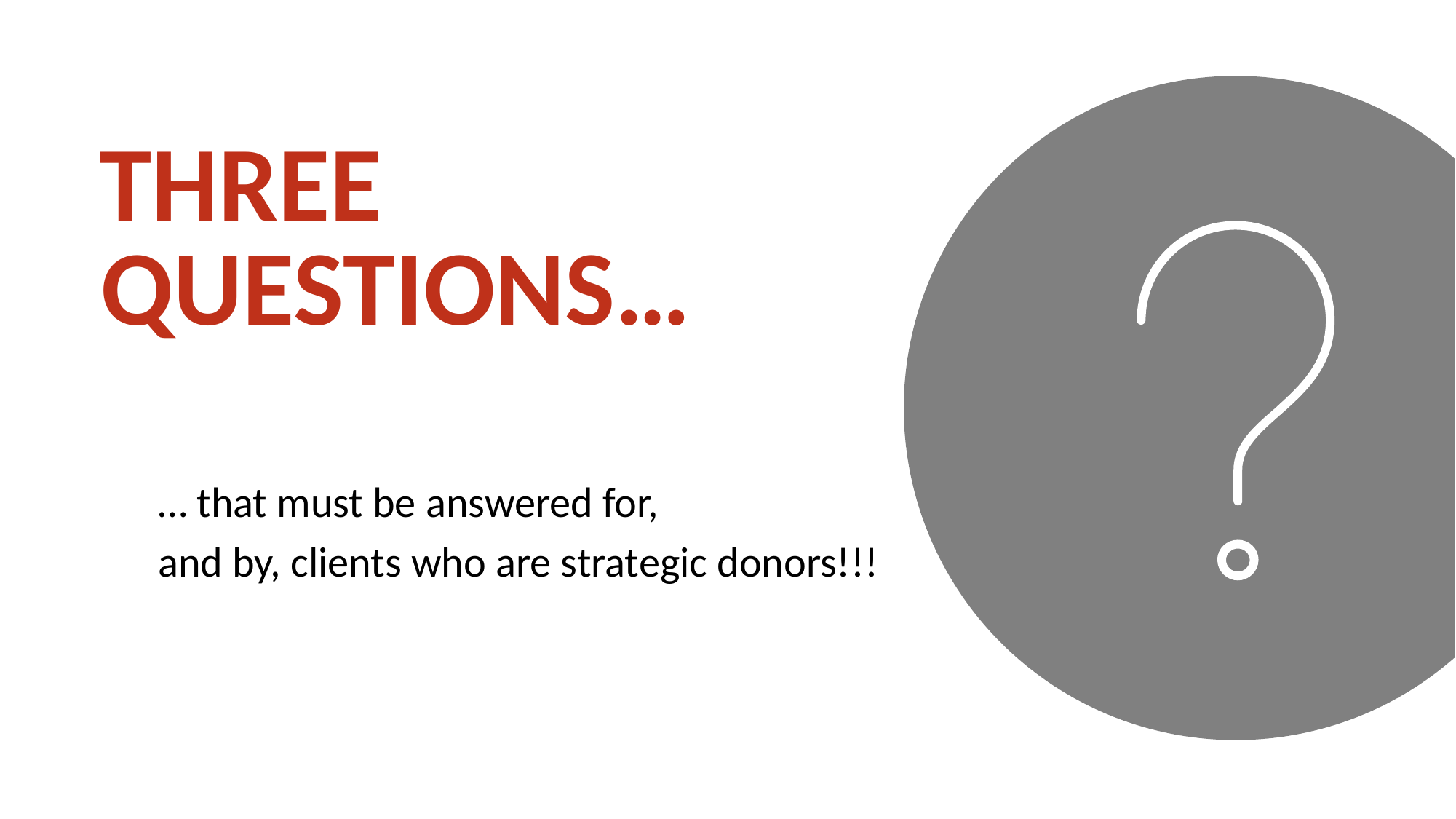

three
Questions…

… that must be answered for,
and by, clients who are strategic donors!!!